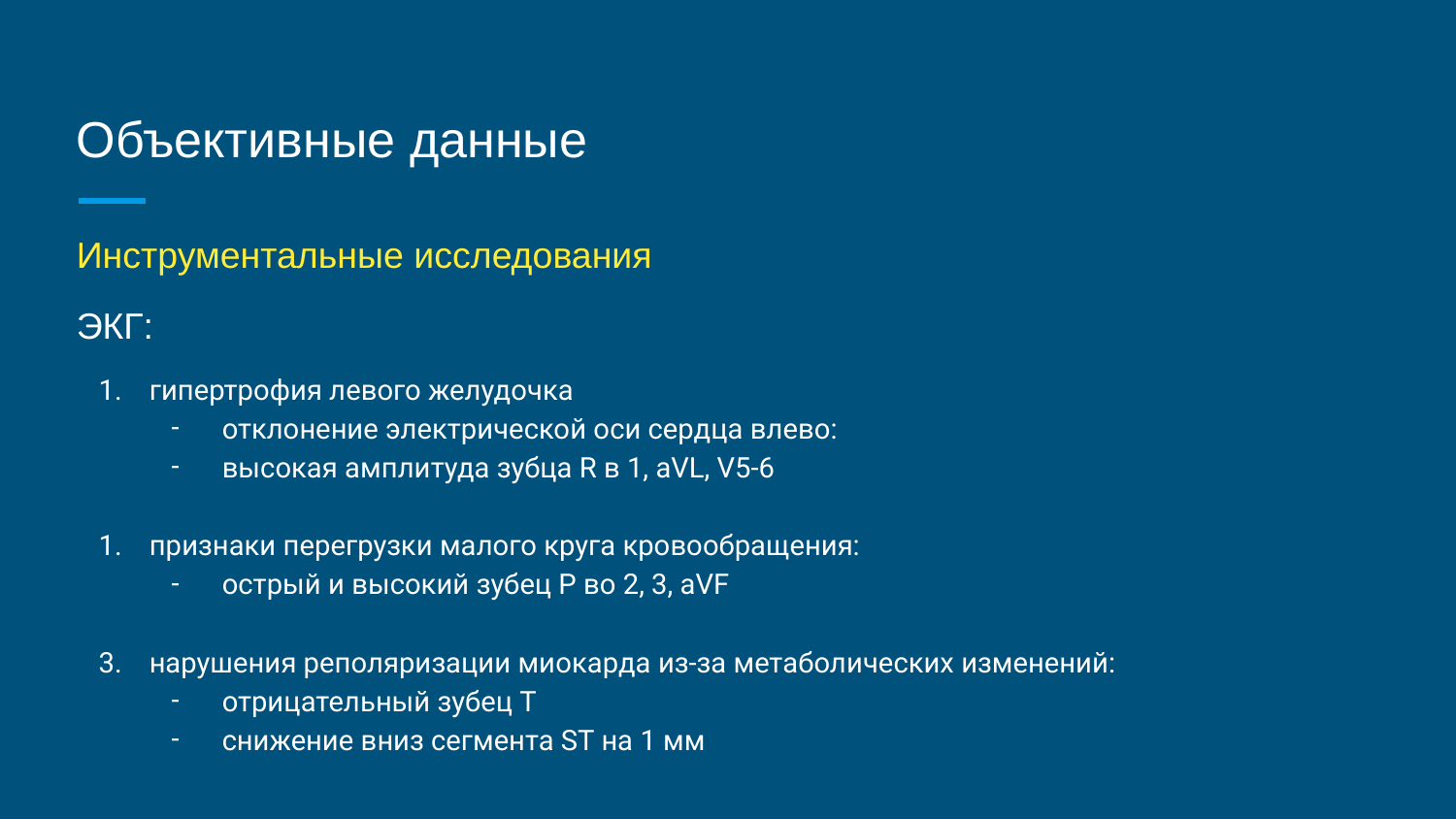

# Объективные данные
Инструментальные исследования
ЭКГ:
гипертрофия левого желудочка
отклонение электрической оси сердца влево:
высокая амплитуда зубца R в 1, aVL, V5-6

признаки перегрузки малого круга кровообращения:
острый и высокий зубец P во 2, 3, aVF

нарушения реполяризации миокарда из-за метаболических изменений:
отрицательный зубец T
снижение вниз сегмента ST на 1 мм